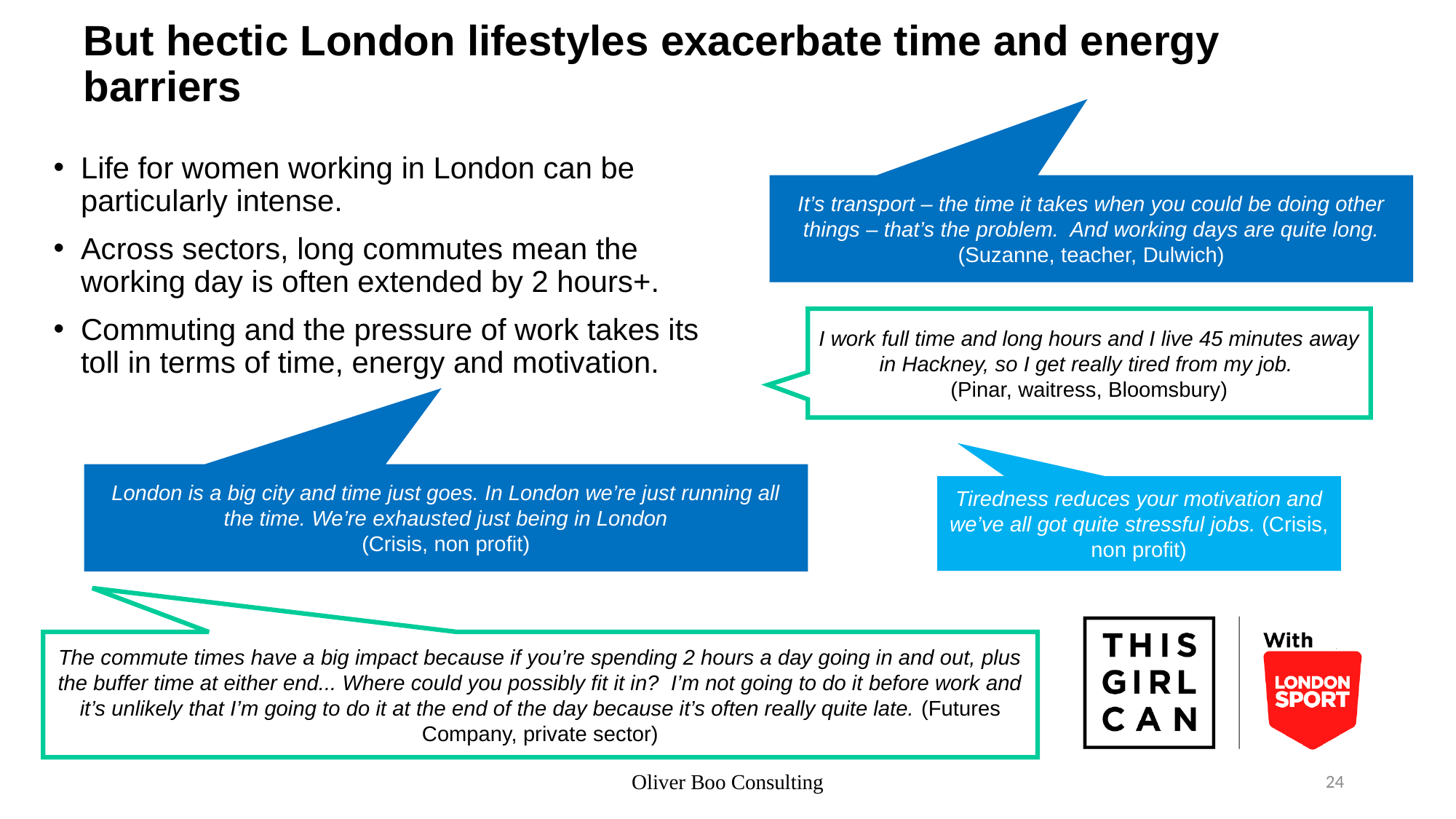

# But hectic London lifestyles exacerbate time and energy barriers
Life for women working in London can be particularly intense.
Across sectors, long commutes mean the working day is often extended by 2 hours+.
Commuting and the pressure of work takes its toll in terms of time, energy and motivation.
It’s transport – the time it takes when you could be doing other things – that’s the problem.  And working days are quite long.
(Suzanne, teacher, Dulwich)
I work full time and long hours and I live 45 minutes away in Hackney, so I get really tired from my job.
(Pinar, waitress, Bloomsbury)
London is a big city and time just goes. In London we’re just running all the time. We’re exhausted just being in London
(Crisis, non profit)
Tiredness reduces your motivation and we’ve all got quite stressful jobs. (Crisis, non profit)
The commute times have a big impact because if you’re spending 2 hours a day going in and out, plus the buffer time at either end... Where could you possibly fit it in?  I’m not going to do it before work and it’s unlikely that I’m going to do it at the end of the day because it’s often really quite late. (Futures Company, private sector)
Oliver Boo Consulting
24